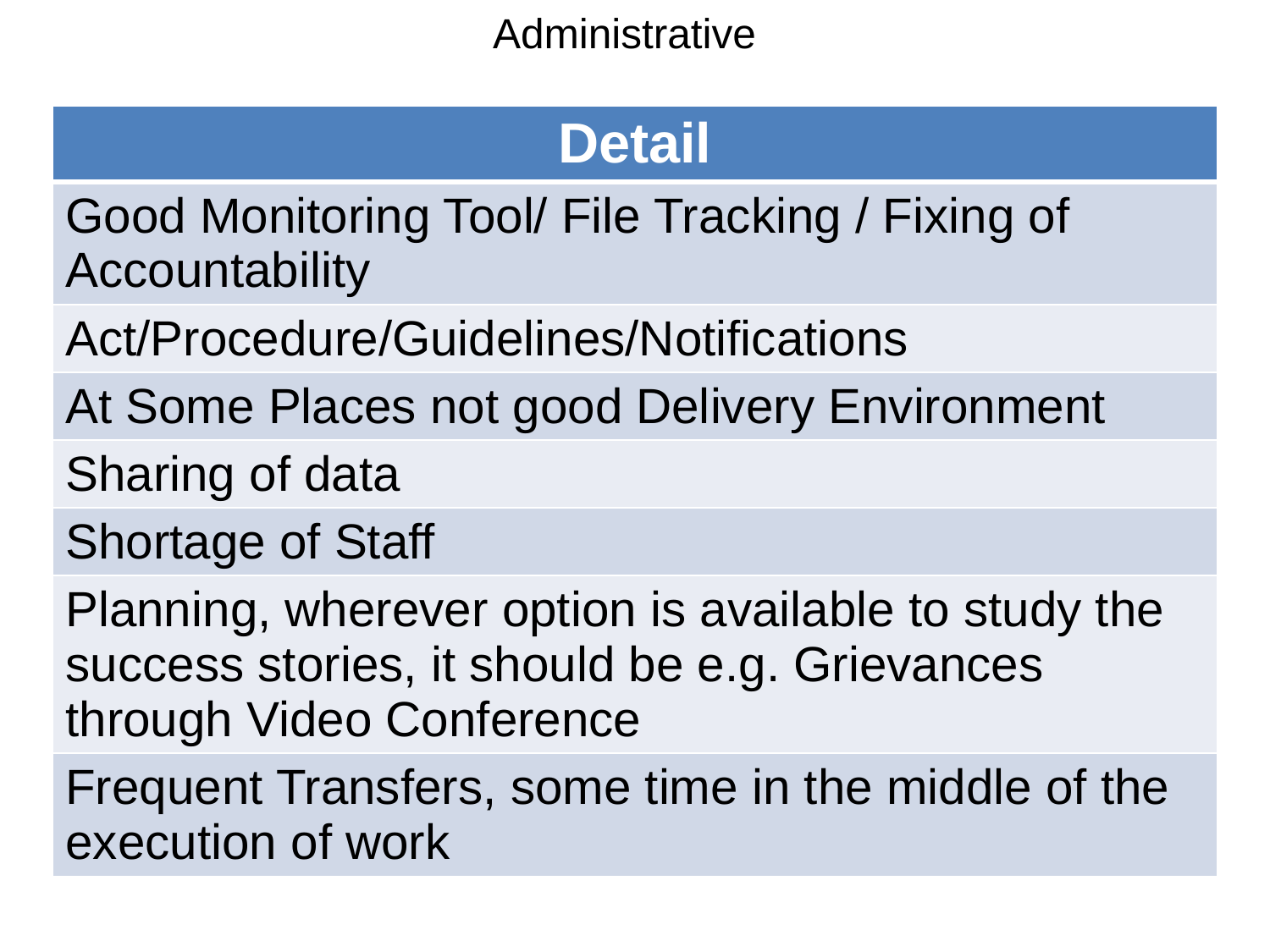

# Administrative
| Detail |
| --- |
| Good Monitoring Tool/ File Tracking / Fixing of Accountability |
| Act/Procedure/Guidelines/Notifications |
| At Some Places not good Delivery Environment |
| Sharing of data |
| Shortage of Staff |
| Planning, wherever option is available to study the success stories, it should be e.g. Grievances through Video Conference |
| Frequent Transfers, some time in the middle of the execution of work |